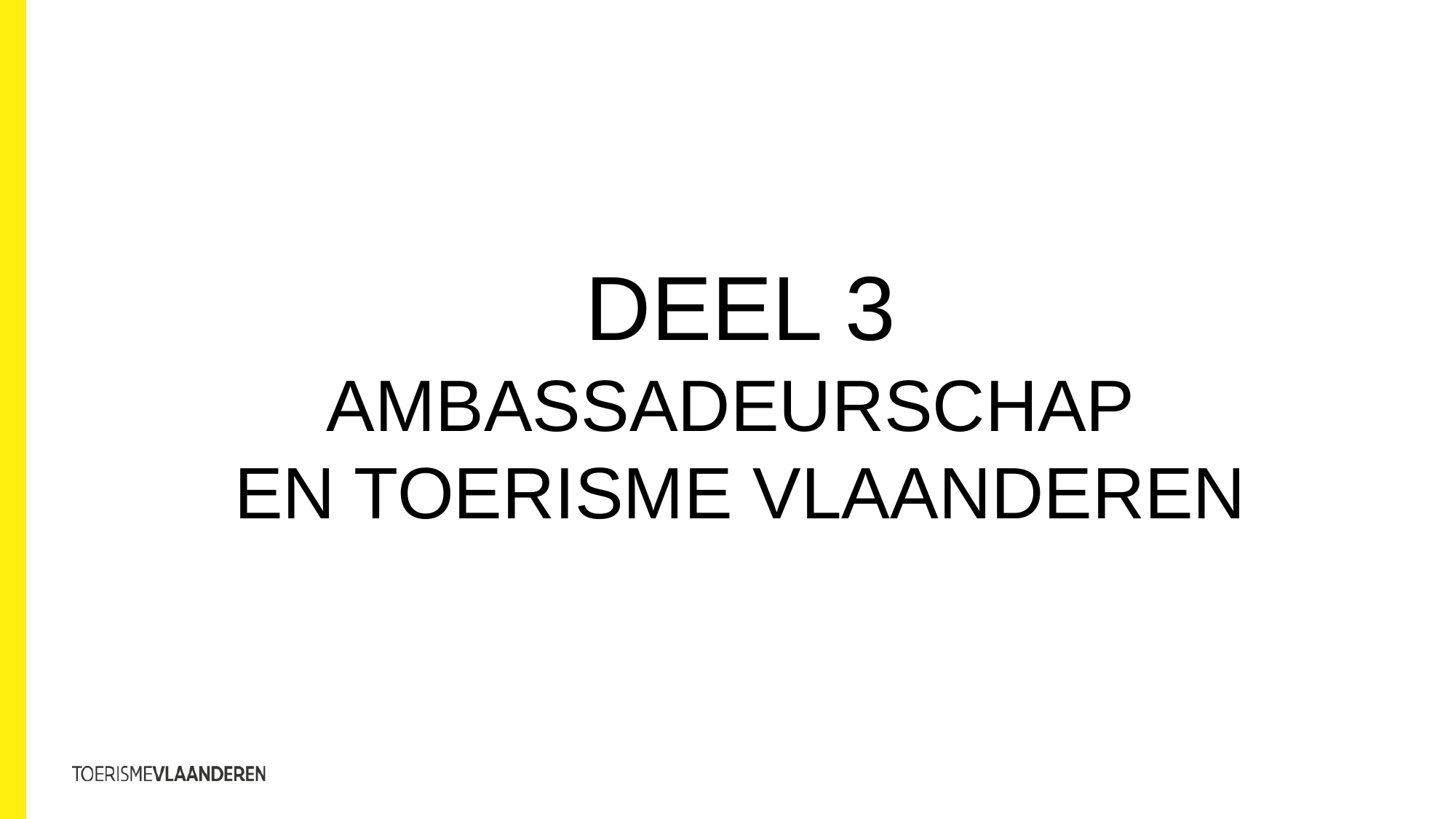

# Deel 3 AmbassadEUrsChAp EN TOERISME VLAANDEREN